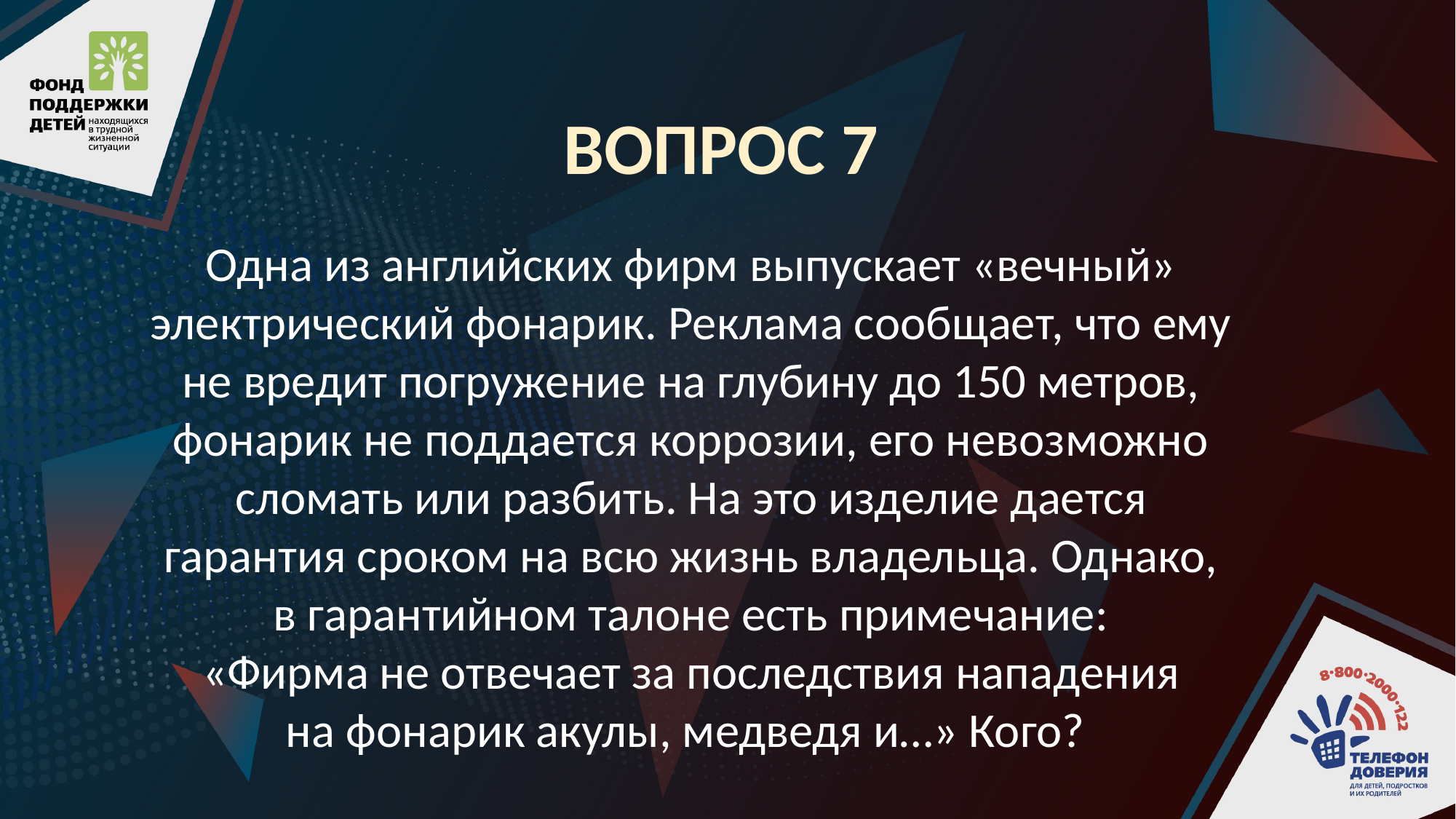

ВОПРОС 7
Одна из английских фирм выпускает «вечный» электрический фонарик. Реклама сообщает, что ему не вредит погружение на глубину до 150 метров, фонарик не поддается коррозии, его невозможно сломать или разбить. На это изделие дается гарантия сроком на всю жизнь владельца. Однако, в гарантийном талоне есть примечание:
«Фирма не отвечает за последствия нападения
на фонарик акулы, медведя и…» Кого?